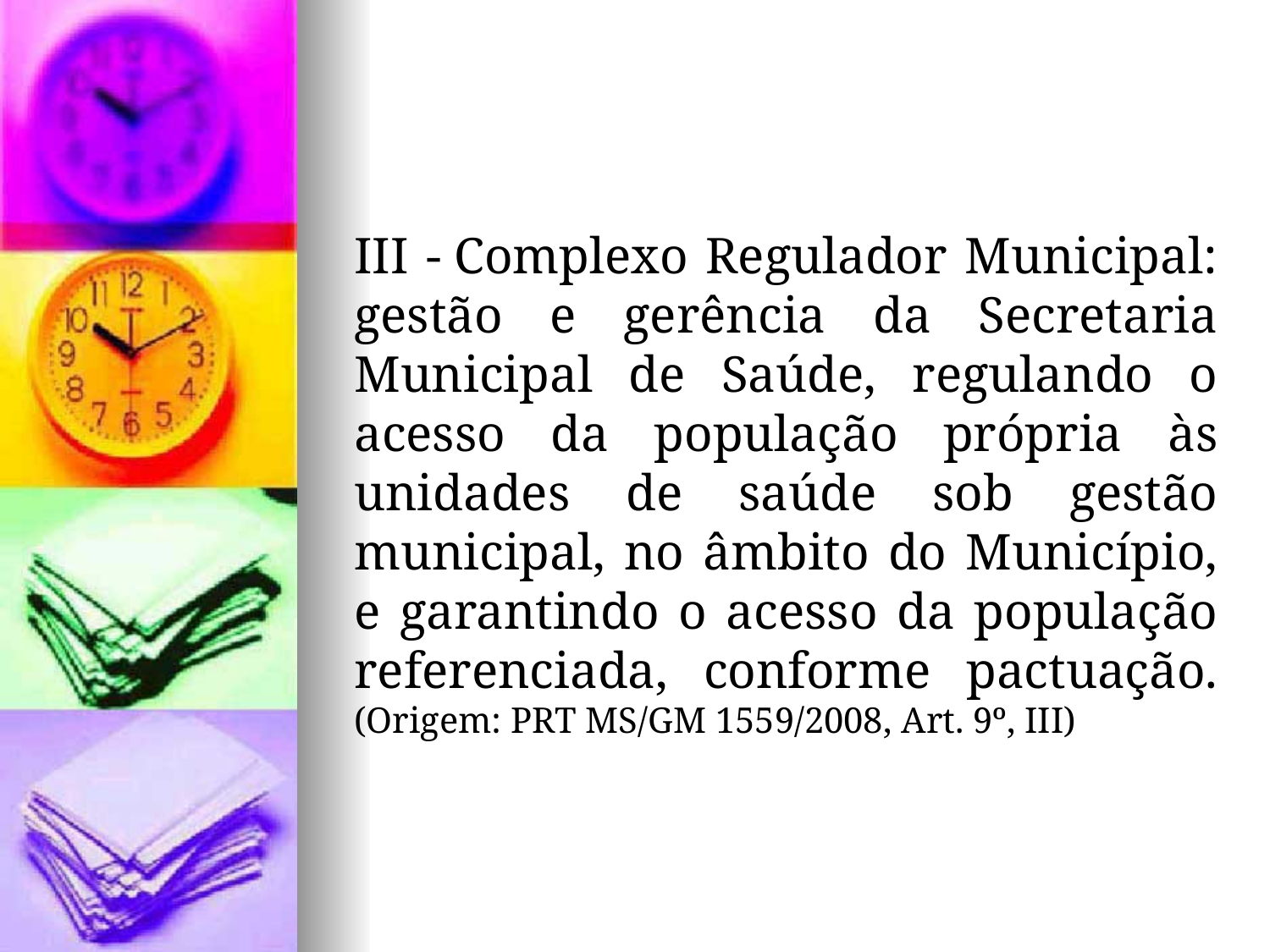

III - Complexo Regulador Municipal: gestão e gerência da Secretaria Municipal de Saúde, regulando o acesso da população própria às unidades de saúde sob gestão municipal, no âmbito do Município, e garantindo o acesso da população referenciada, conforme pactuação. (Origem: PRT MS/GM 1559/2008, Art. 9º, III)